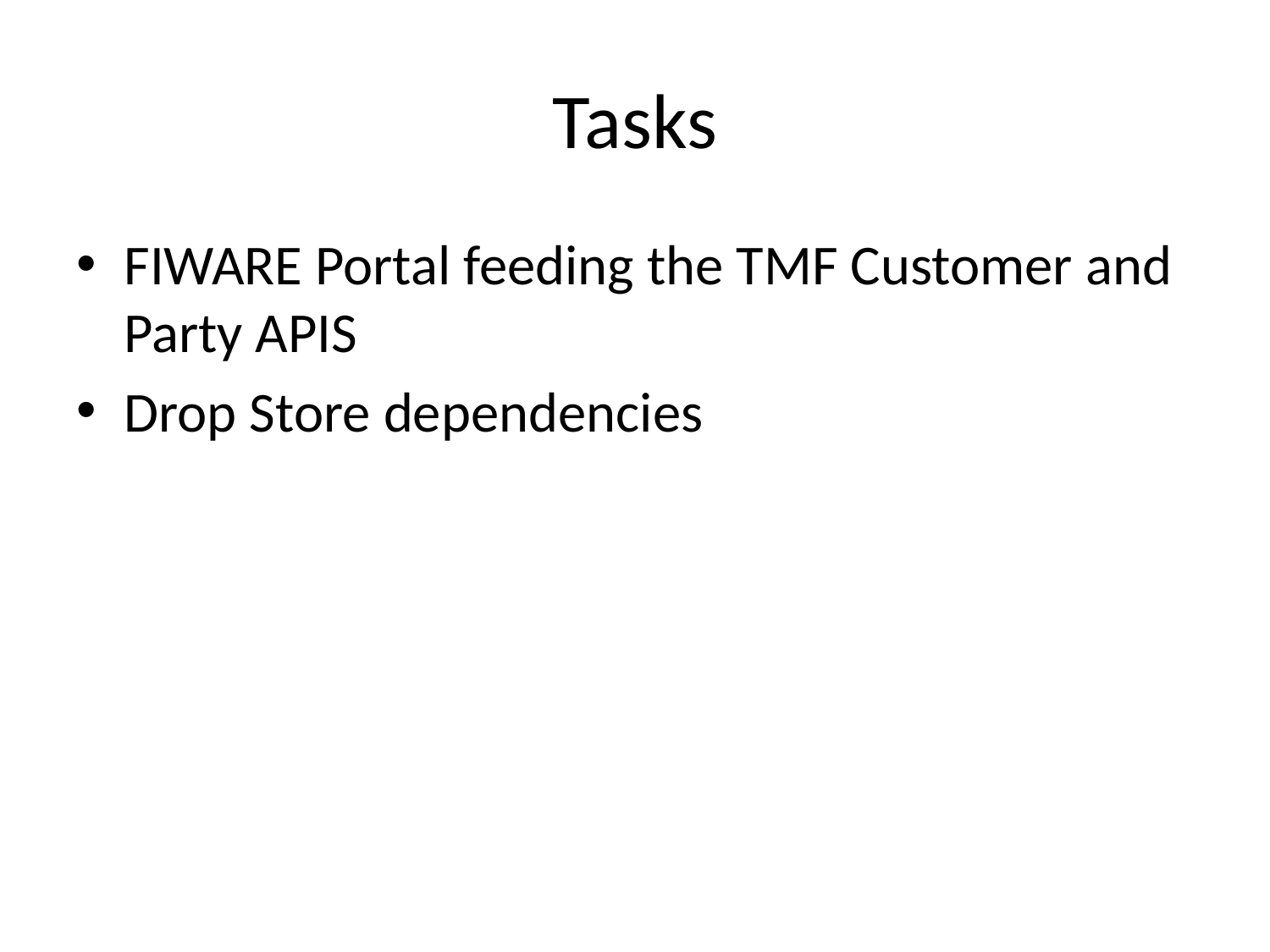

# Tasks
FIWARE Portal feeding the TMF Customer and Party APIS
Drop Store dependencies